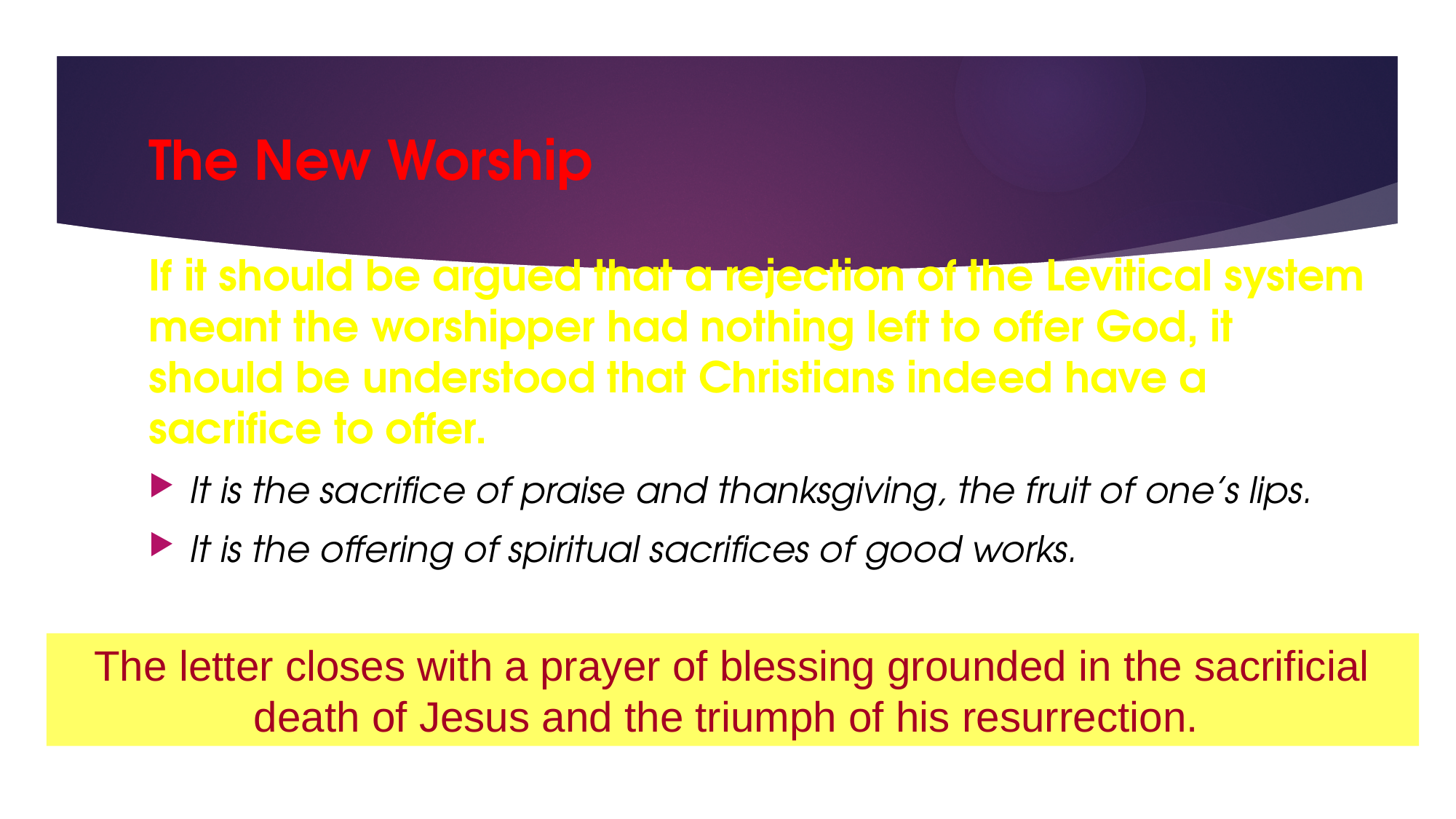

# The New Worship
If it should be argued that a rejection of the Levitical system meant the worshipper had nothing left to offer God, it should be understood that Christians indeed have a sacrifice to offer.
It is the sacrifice of praise and thanksgiving, the fruit of one’s lips.
It is the offering of spiritual sacrifices of good works.
The letter closes with a prayer of blessing grounded in the sacrificial death of Jesus and the triumph of his resurrection.